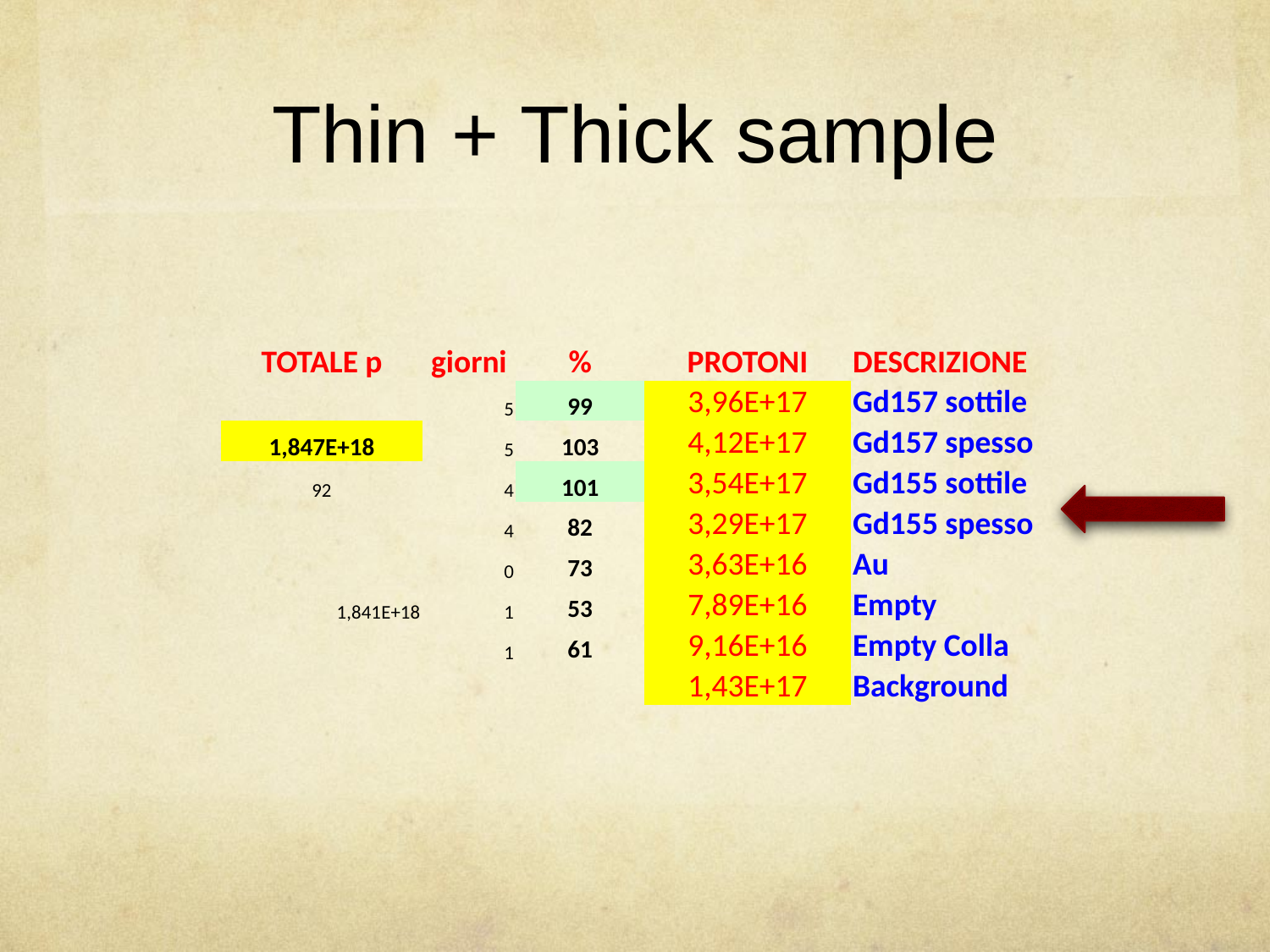

# Thin + Thick sample
| TOTALE p | giorni | % | PROTONI | DESCRIZIONE |
| --- | --- | --- | --- | --- |
|  | 5 | 99 | 3,96E+17 | Gd157 sottile |
| 1,847E+18 | 5 | 103 | 4,12E+17 | Gd157 spesso |
| 92 | 4 | 101 | 3,54E+17 | Gd155 sottile |
|  | 4 | 82 | 3,29E+17 | Gd155 spesso |
|  | 0 | 73 | 3,63E+16 | Au |
| 1,841E+18 | 1 | 53 | 7,89E+16 | Empty |
|  | 1 | 61 | 9,16E+16 | Empty Colla |
|  |  |  | 1,43E+17 | Background |